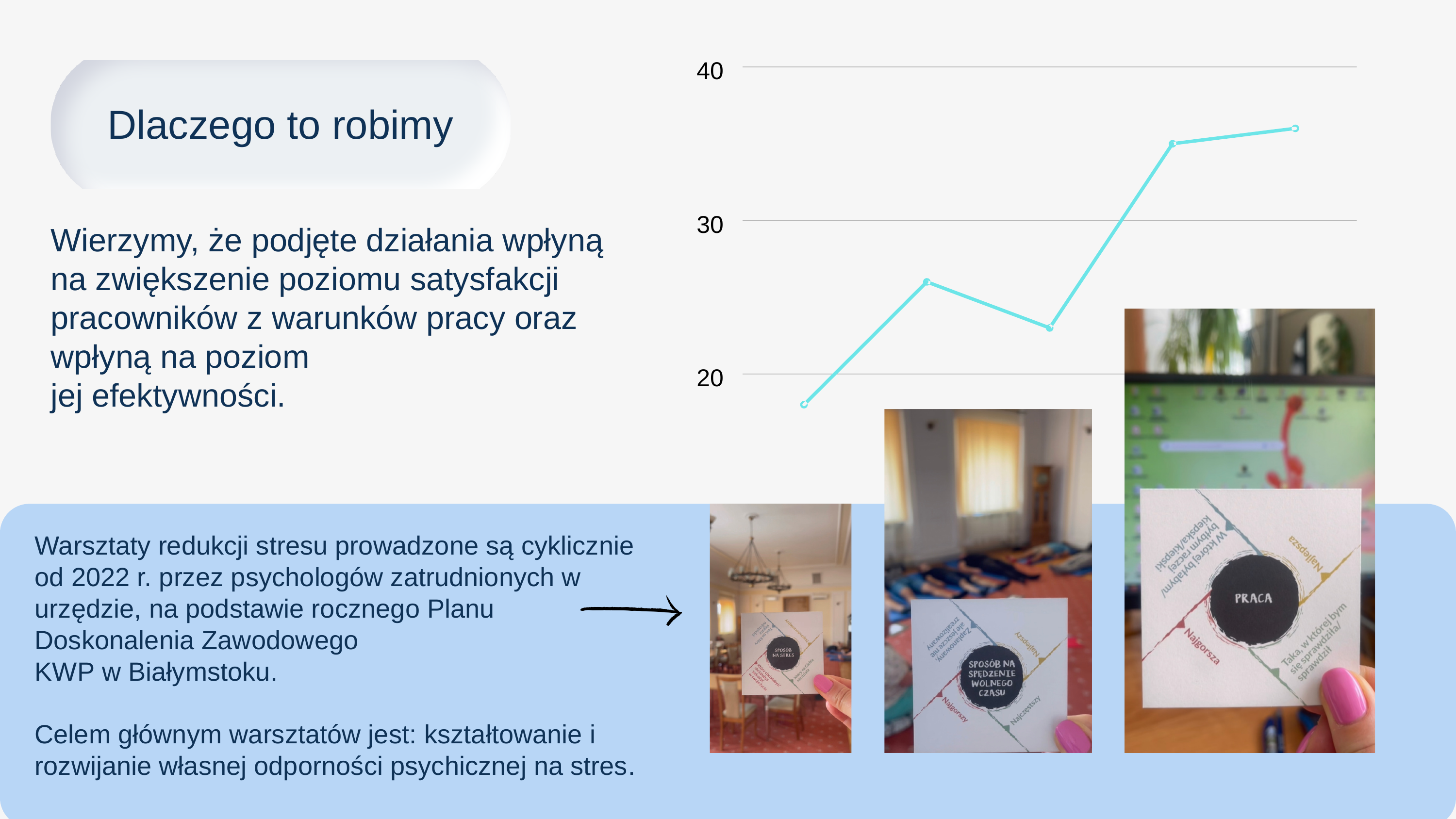

40

30
20
10
0
Element 1
Element 2
Element 3
Element 4
Element 5

Dlaczego to robimy
Wierzymy, że podjęte działania wpłyną na zwiększenie poziomu satysfakcji pracowników z warunków pracy oraz wpłyną na poziom
jej efektywności.

Warsztaty redukcji stresu prowadzone są cyklicznie od 2022 r. przez psychologów zatrudnionych w urzędzie, na podstawie rocznego Planu Doskonalenia Zawodowego
KWP w Białymstoku.

Celem głównym warsztatów jest: kształtowanie i rozwijanie własnej odporności psychicznej na stres.